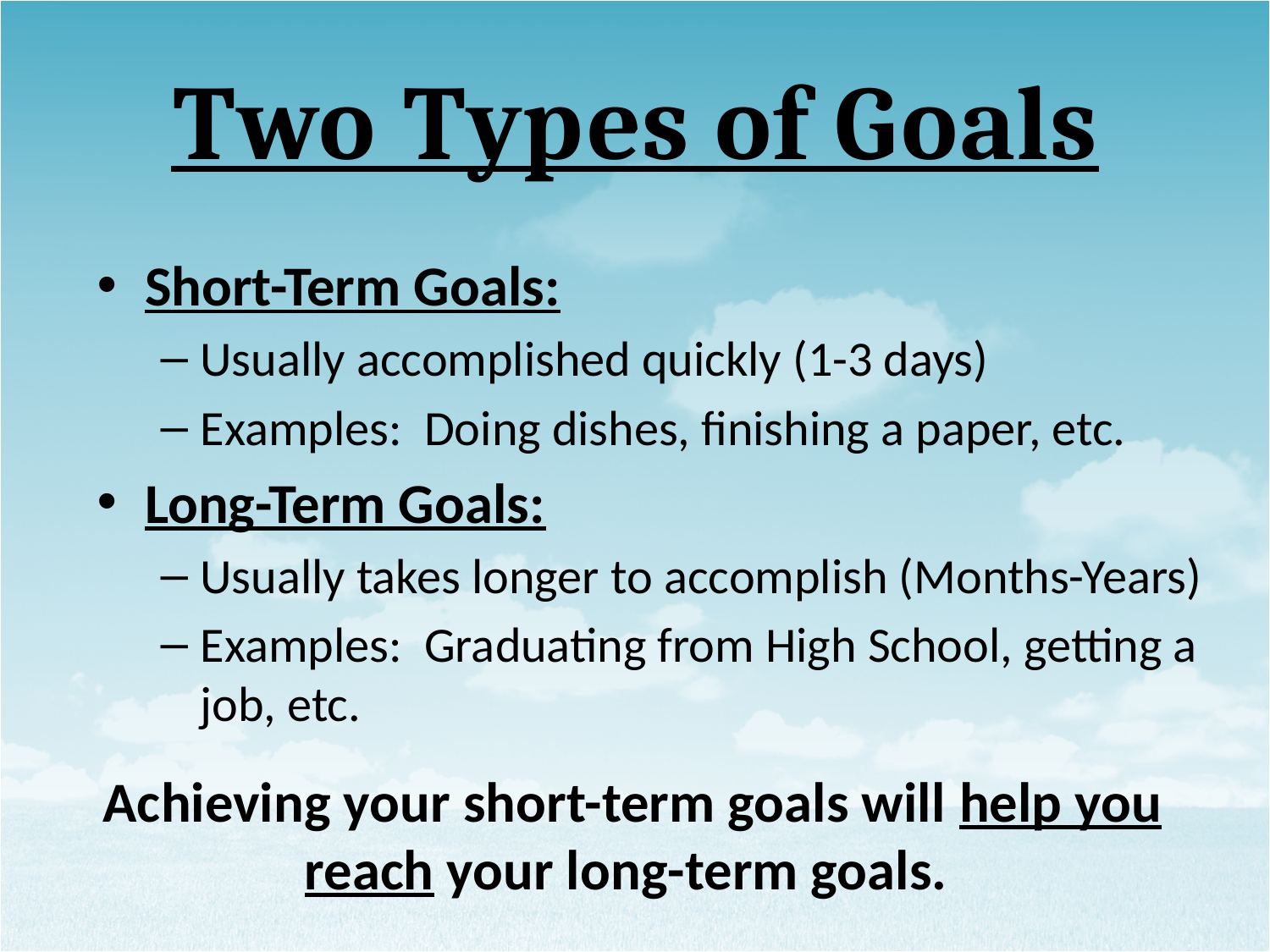

# Two Types of Goals
Short-Term Goals:
Usually accomplished quickly (1-3 days)
Examples:  Doing dishes, finishing a paper, etc.
Long-Term Goals:
Usually takes longer to accomplish (Months-Years)
Examples:  Graduating from High School, getting a job, etc.
Achieving your short-term goals will help you reach your long-term goals.